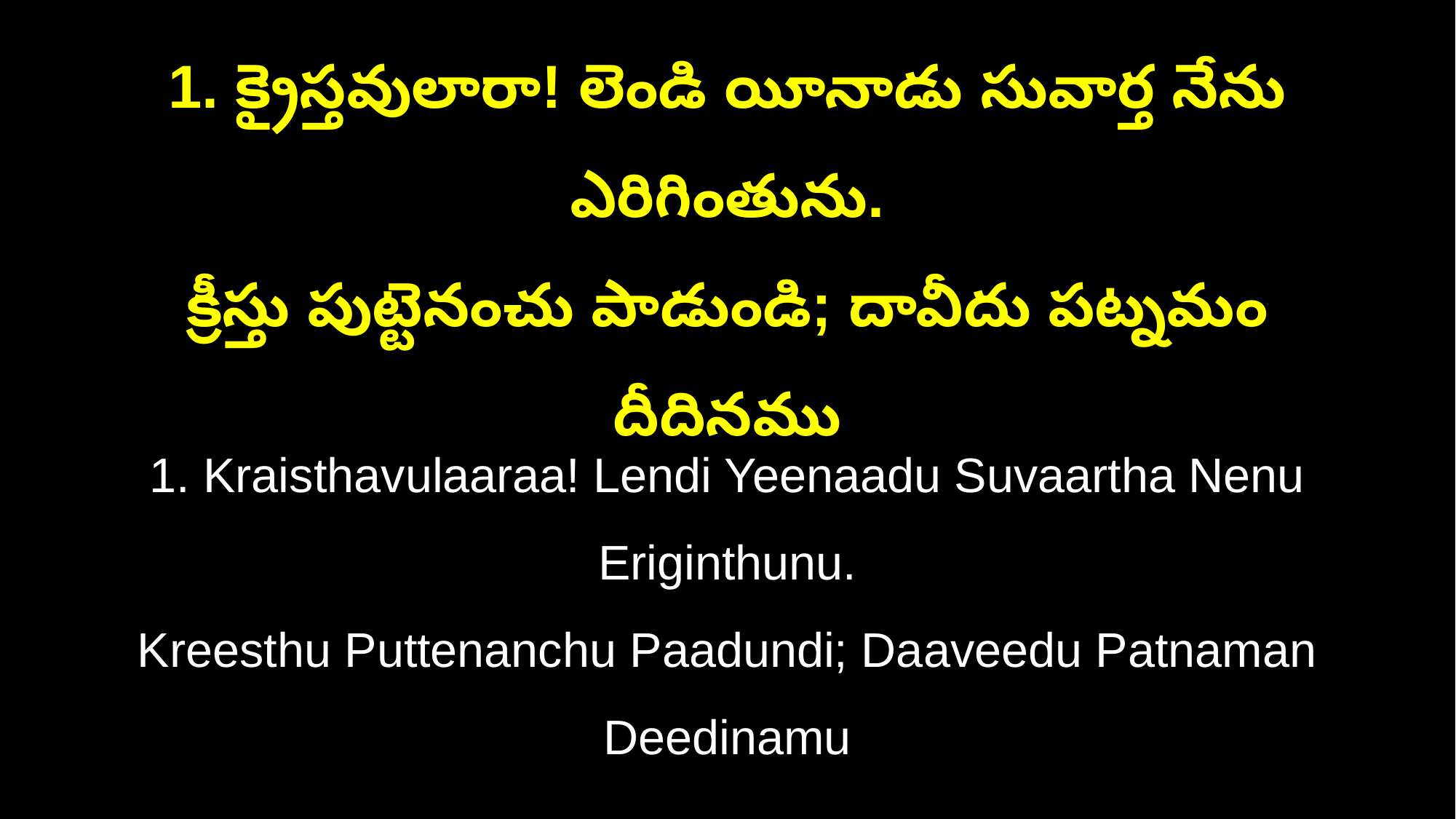

1. క్రైస్తవులారా! లెండి యీనాడు సువార్త నేను ఎరిగింతును.
క్రీస్తు పుట్టెనంచు పాడుండి; దావీదు పట్నమం దీదినము
1. Kraisthavulaaraa! Lendi Yeenaadu Suvaartha Nenu Eriginthunu.
Kreesthu Puttenanchu Paadundi; Daaveedu Patnaman Deedinamu